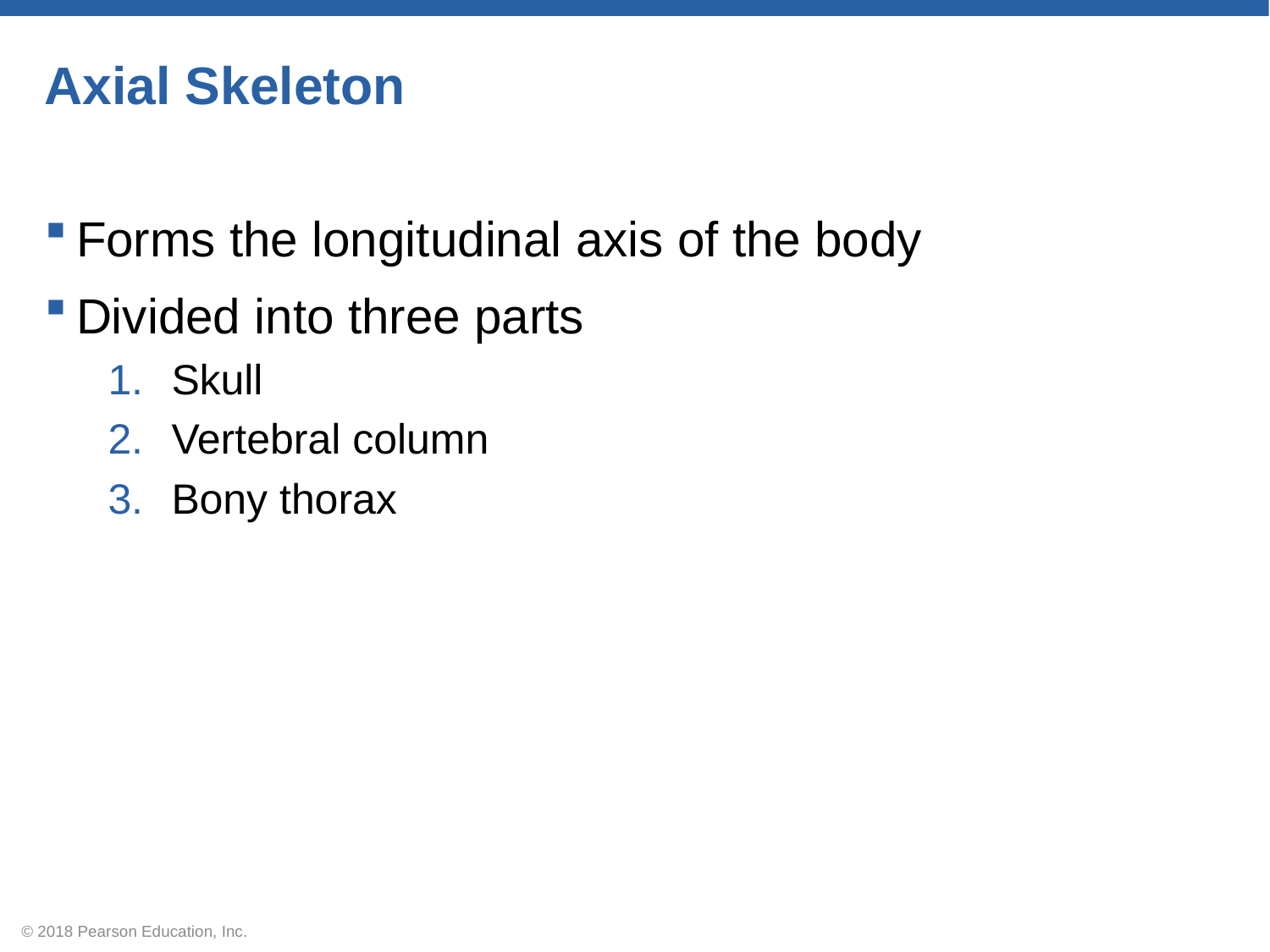

# Axial Skeleton
Forms the longitudinal axis of the body
Divided into three parts
Skull
Vertebral column
Bony thorax
© 2018 Pearson Education, Inc.